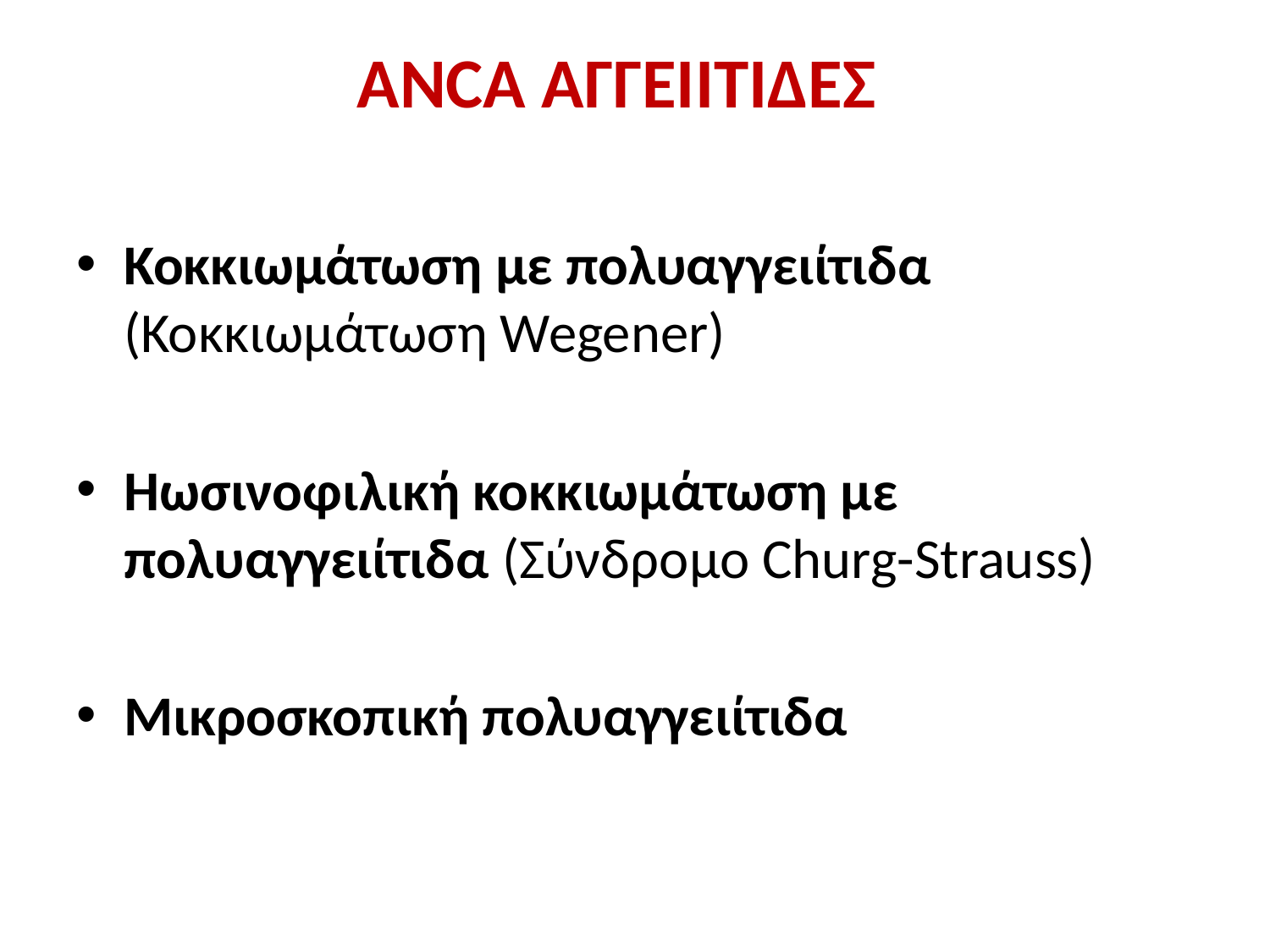

# ANCA ΑΓΓΕΙΙΤΙΔΕΣ
Κοκκιωμάτωση με πολυαγγειίτιδα (Κοκκιωμάτωση Wegener)

Ηωσινοφιλική κοκκιωμάτωση με πολυαγγειίτιδα (Σύνδρομο Churg-Strauss)

Μικροσκοπική πολυαγγειίτιδα